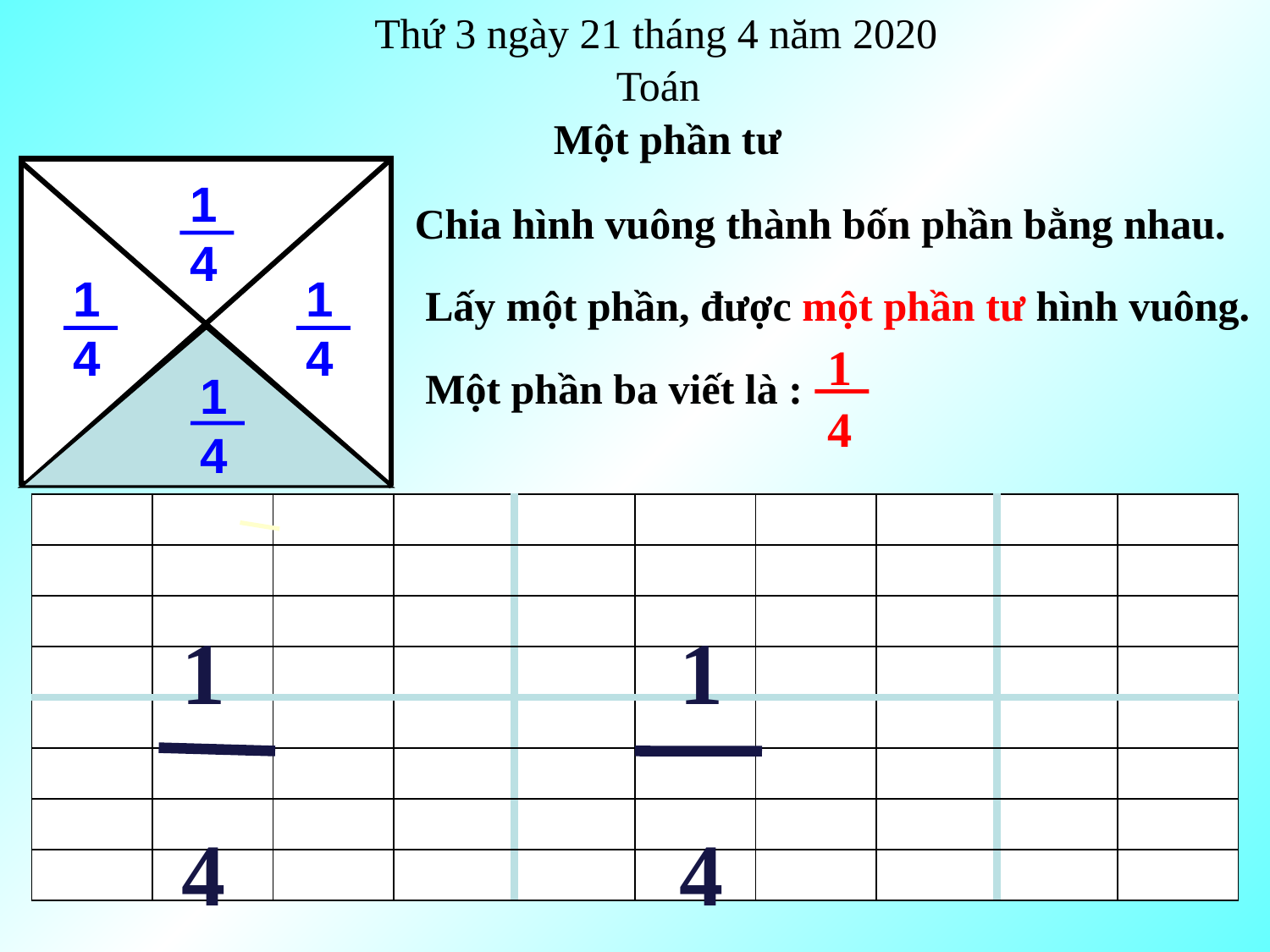

Thứ 3 ngày 21 tháng 4 năm 2020
Toán
Một phần tư

1
4
1
4
Chia hình vuông thành bốn phần bằng nhau.

Lấy một phần, được một phần tư hình vuông.
1
4
1
4

1
Một phần ba viết là :
1
4
4

|  |  |  |  |  |  |  |  |  |  |
| --- | --- | --- | --- | --- | --- | --- | --- | --- | --- |
|  |  |  |  |  |  |  |  |  |  |
|  |  |  |  |  |  |  |  |  |  |
|  |  |  |  |  |  |  |  |  |  |
|  |  |  |  |  |  |  |  |  |  |
|  |  |  |  |  |  |  |  |  |  |
|  |  |  |  |  |  |  |  |  |  |
|  |  |  |  |  |  |  |  |  |  |

1
1
4
4